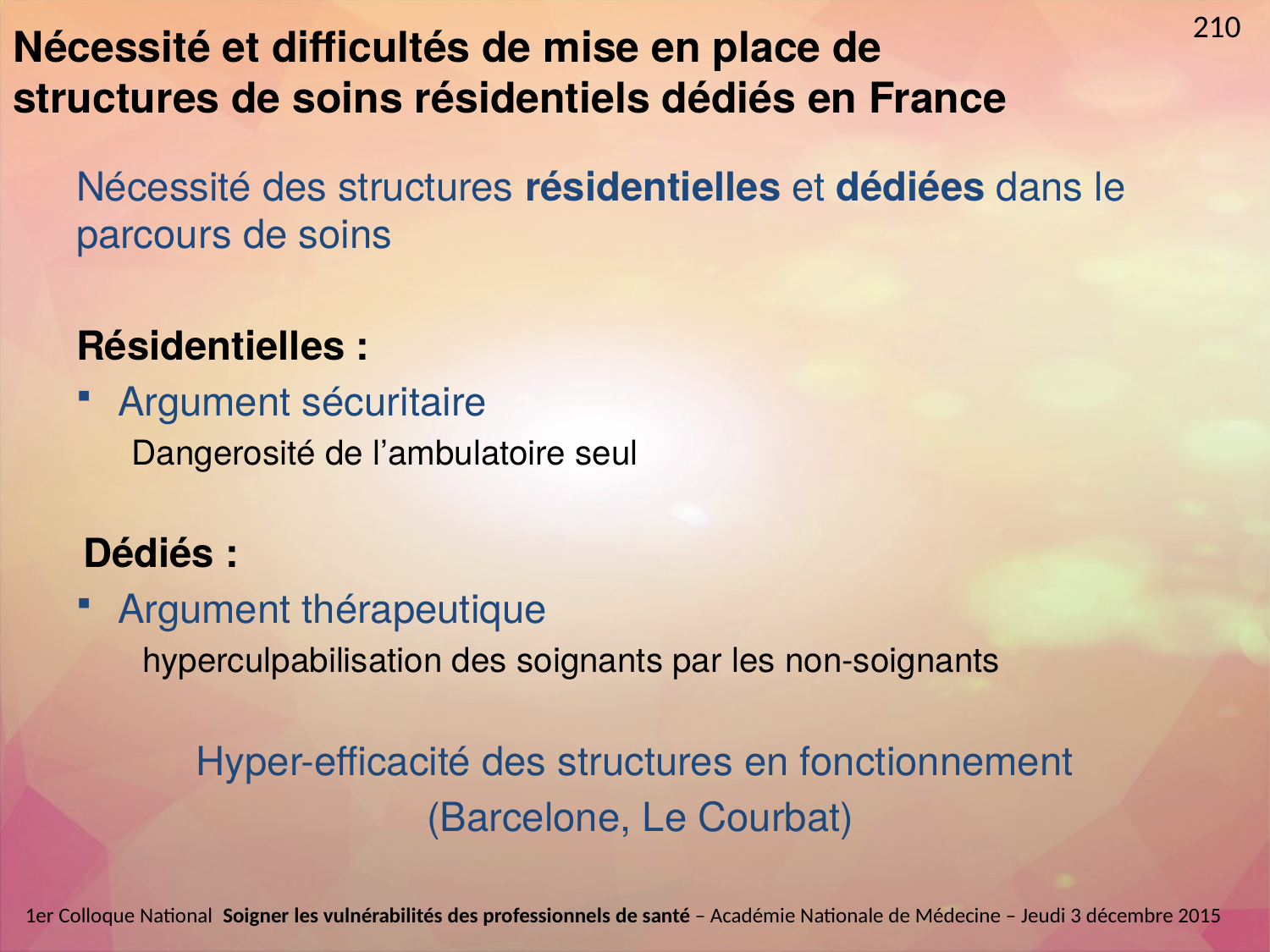

210
Nécessité et difficultés de mise en place de structures de soins résidentiels dédiés en France
Nécessité des structures résidentielles et dédiées dans le parcours de soins

Résidentielles :
Argument sécuritaire
Dangerosité de l’ambulatoire seul

Dédiés :
Argument thérapeutique
       hyperculpabilisation des soignants par les non-soignants

Hyper-efficacité des structures en fonctionnement
 (Barcelone, Le Courbat)
1er Colloque National  Soigner les vulnérabilités des professionnels de santé – Académie Nationale de Médecine – Jeudi 3 décembre 2015